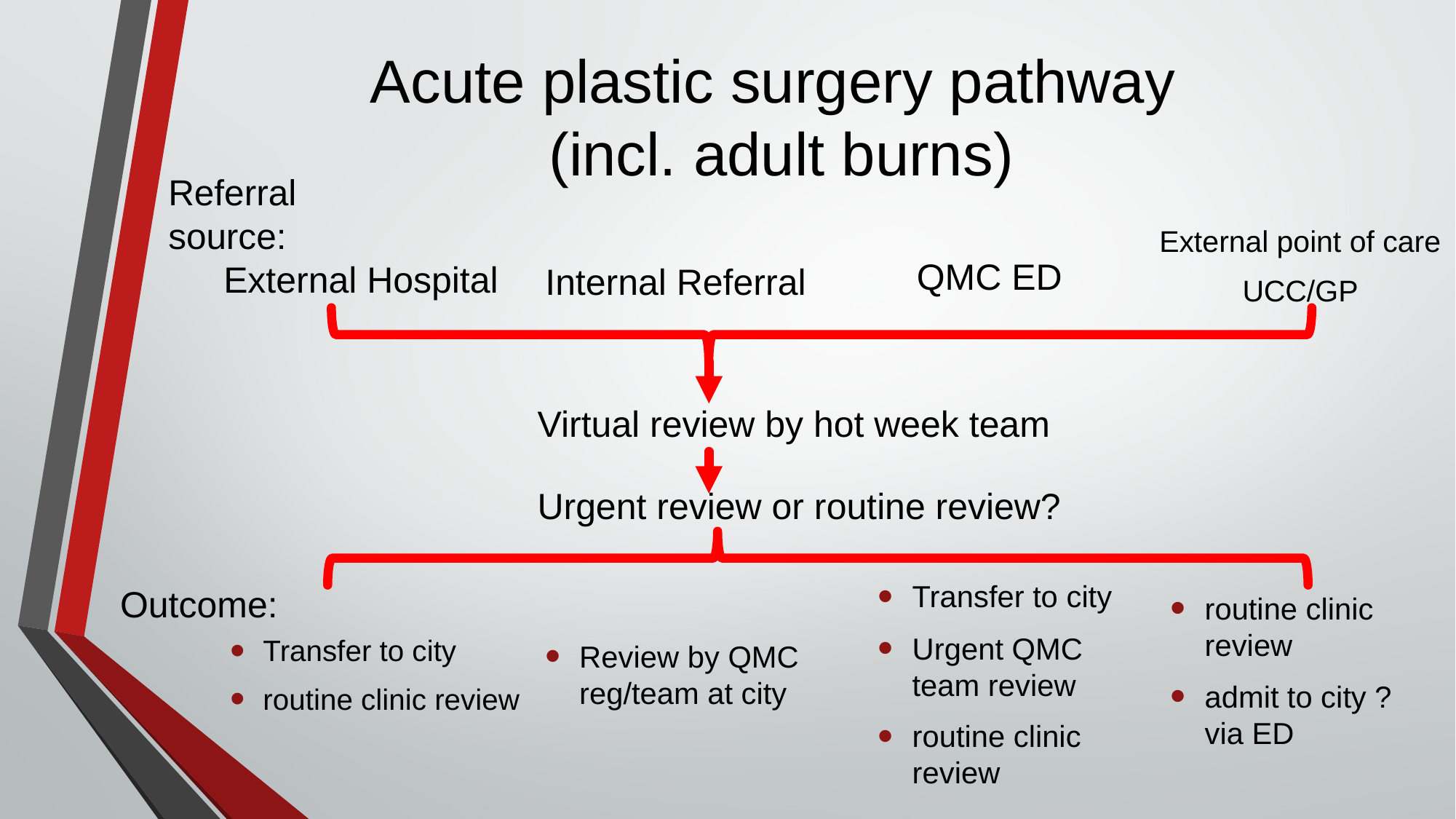

# Acute plastic surgery pathway (incl. adult burns)

Referral source:
External point of care
UCC/GP
QMC ED
External Hospital
Internal Referral
Virtual review by hot week team
Urgent review or routine review?
Outcome:
routine clinic review
admit to city ?via ED
Review by QMC reg/team at city
Transfer to city
routine clinic review
Transfer to city
Urgent QMC team review
routine clinic review